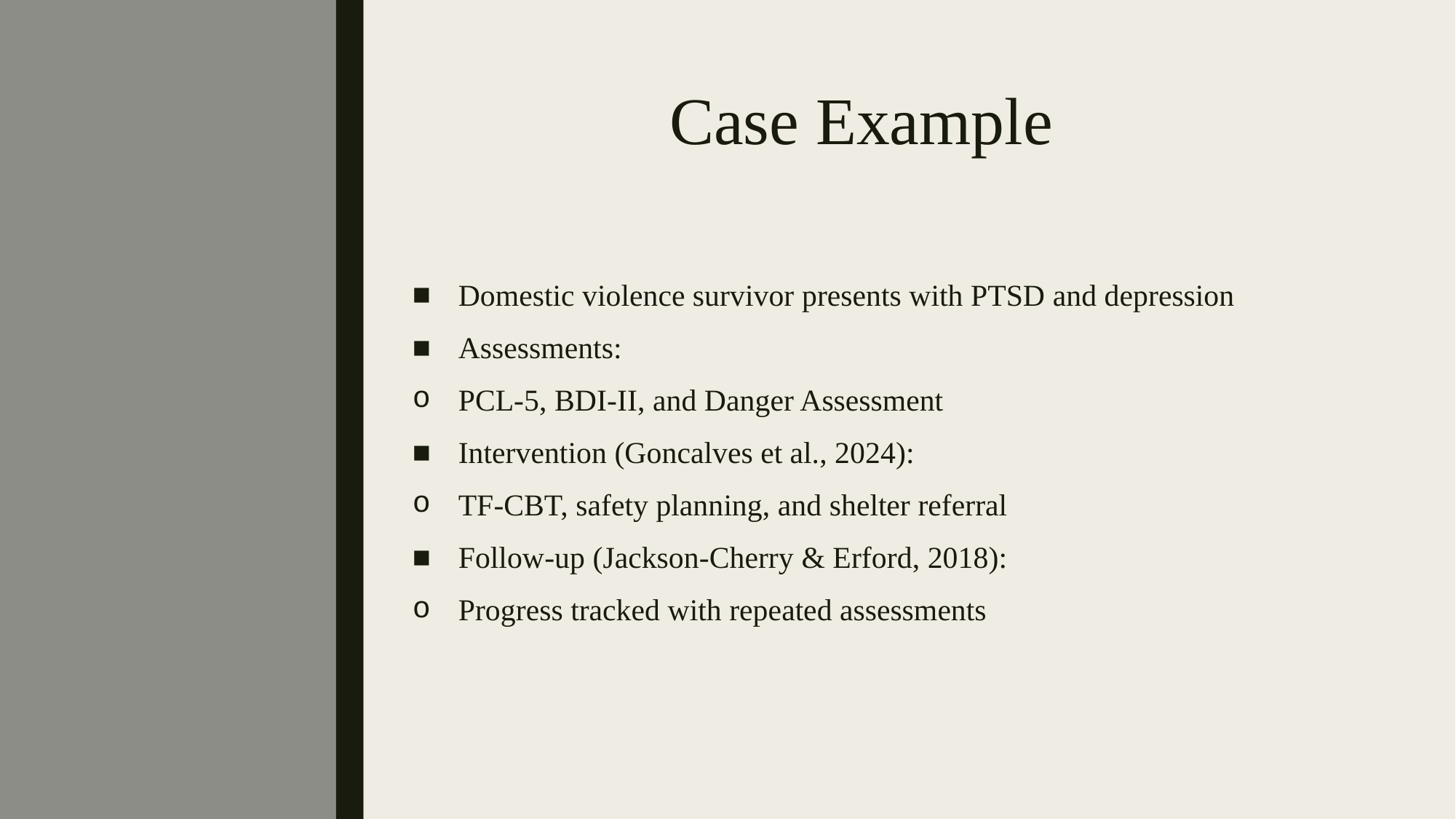

# Case Example
Domestic violence survivor presents with PTSD and depression
Assessments:
PCL-5, BDI-II, and Danger Assessment
Intervention (Goncalves et al., 2024):
TF-CBT, safety planning, and shelter referral
Follow-up (Jackson-Cherry & Erford, 2018):
Progress tracked with repeated assessments